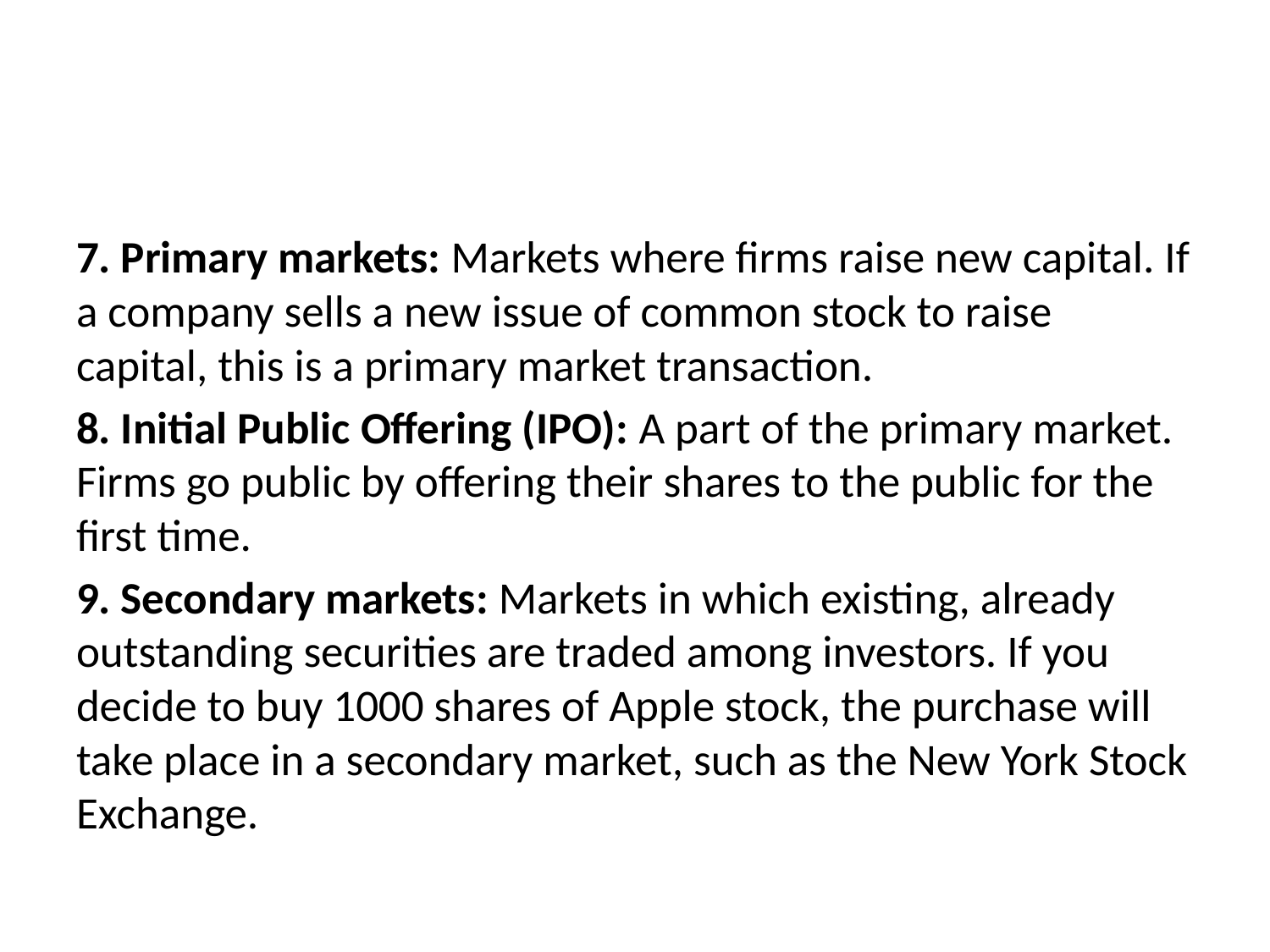

#
7. Primary markets: Markets where firms raise new capital. If a company sells a new issue of common stock to raise capital, this is a primary market transaction.
8. Initial Public Offering (IPO): A part of the primary market. Firms go public by offering their shares to the public for the first time.
9. Secondary markets: Markets in which existing, already outstanding securities are traded among investors. If you decide to buy 1000 shares of Apple stock, the purchase will take place in a secondary market, such as the New York Stock Exchange.